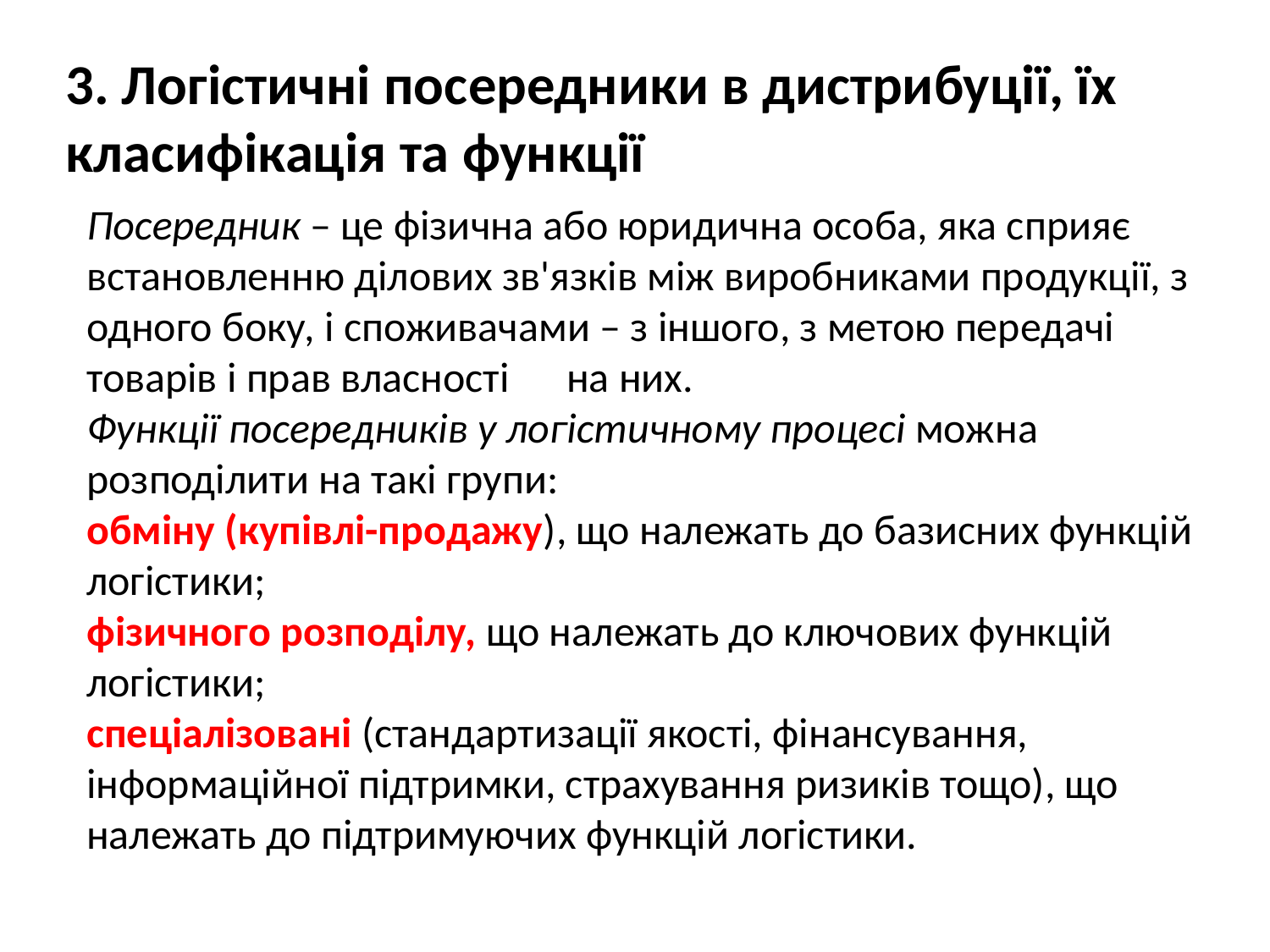

3. Логістичні посередники в дистрибуції, їх класифікація та функції
Посередник – це фізична або юридична особа, яка сприяє встановленню ділових зв'язків між виробниками продукції, з одного боку, і споживачами – з іншого, з метою передачі товарів і прав власності      на них.
Функції посередників у логістичному процесі можна розподілити на такі групи:
обміну (купівлі-продажу), що належать до базисних функцій логістики;
фізичного розподілу, що належать до ключових функцій логістики;
спеціалізовані (стандартизації якості, фінансування, інформаційної підтримки, страхування ризиків тощо), що належать до підтримуючих функцій логістики.